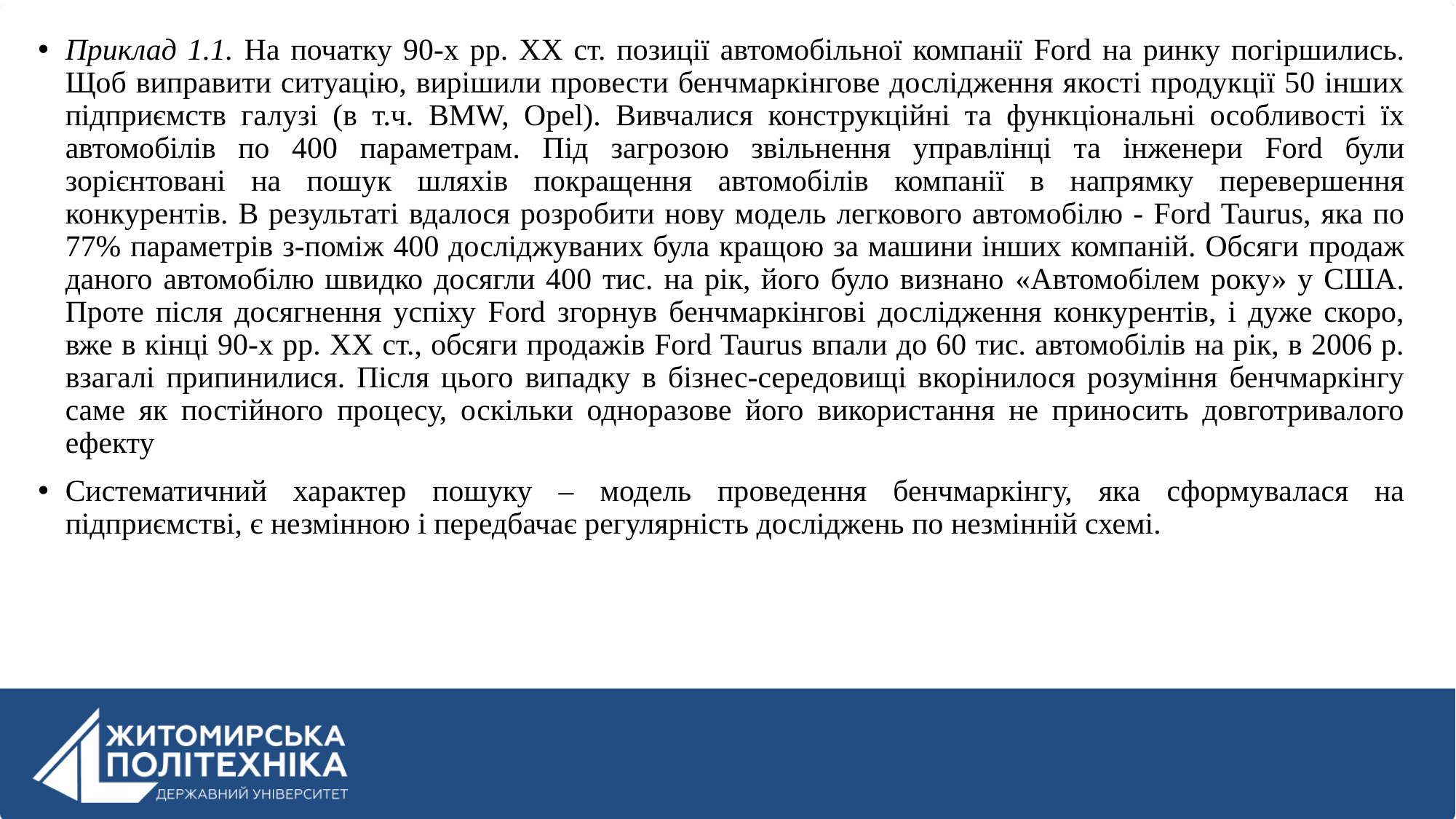

Приклад 1.1. На початку 90-х рр. ХХ ст. позиції автомобільної компанії Ford на ринку погіршились. Щоб виправити ситуацію, вирішили провести бенчмаркінгове дослідження якості продукції 50 інших підприємств галузі (в т.ч. BMW, Opel). Вивчалися конструкційні та функціональні особливості їх автомобілів по 400 параметрам. Під загрозою звільнення управлінці та інженери Ford були зорієнтовані на пошук шляхів покращення автомобілів компанії в напрямку перевершення конкурентів. В результаті вдалося розробити нову модель легкового автомобілю - Ford Taurus, яка по 77% параметрів з-поміж 400 досліджуваних була кращою за машини інших компаній. Обсяги продаж даного автомобілю швидко досягли 400 тис. на рік, його було визнано «Автомобілем року» у США. Проте після досягнення успіху Ford згорнув бенчмаркінгові дослідження конкурентів, і дуже скоро, вже в кінці 90-х рр. ХХ ст., обсяги продажів Ford Taurus впали до 60 тис. автомобілів на рік, в 2006 р. взагалі припинилися. Після цього випадку в бізнес-середовищі вкорінилося розуміння бенчмаркінгу саме як постійного процесу, оскільки одноразове його використання не приносить довготривалого ефекту
Систематичний характер пошуку – модель проведення бенчмаркінгу, яка сформувалася на підприємстві, є незмінною і передбачає регулярність досліджень по незмінній схемі.